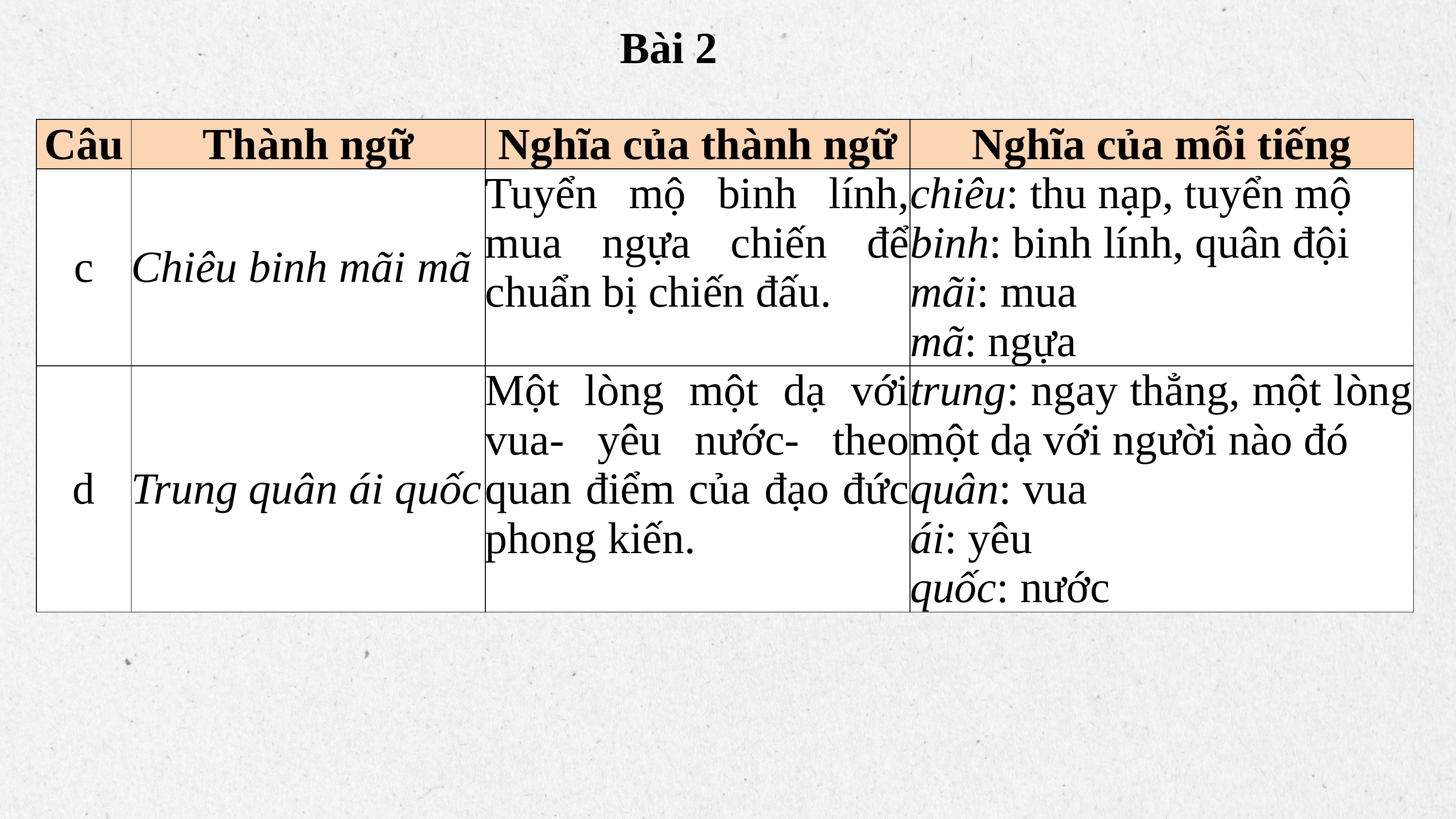

# Bài 2
| Câu | Thành ngữ | Nghĩa của thành ngữ | Nghĩa của mỗi tiếng |
| --- | --- | --- | --- |
| c | Chiêu binh mãi mã | Tuyển mộ binh lính, mua ngựa chiến để chuẩn bị chiến đấu. | chiêu: thu nạp, tuyển mộ binh: binh lính, quân đội mãi: mua mã: ngựa |
| d | Trung quân ái quốc | Một lòng một dạ với vua- yêu nước- theo quan điểm của đạo đức phong kiến. | trung: ngay thẳng, một lòng một dạ với người nào đó quân: vua ái: yêu quốc: nước |